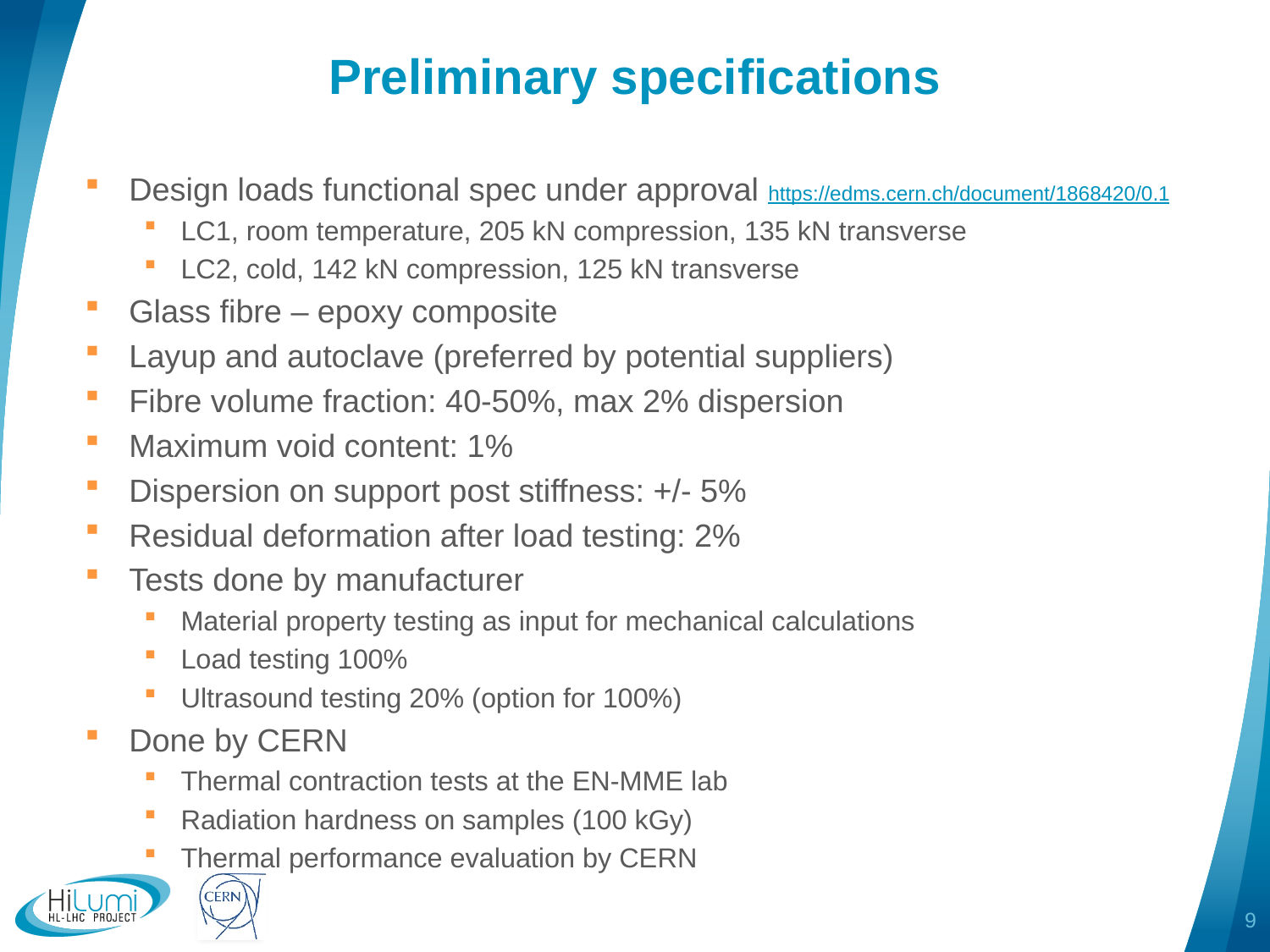

# Preliminary specifications
Design loads functional spec under approval https://edms.cern.ch/document/1868420/0.1
LC1, room temperature, 205 kN compression, 135 kN transverse
LC2, cold, 142 kN compression, 125 kN transverse
Glass fibre – epoxy composite
Layup and autoclave (preferred by potential suppliers)
Fibre volume fraction: 40-50%, max 2% dispersion
Maximum void content: 1%
Dispersion on support post stiffness: +/- 5%
Residual deformation after load testing: 2%
Tests done by manufacturer
Material property testing as input for mechanical calculations
Load testing 100%
Ultrasound testing 20% (option for 100%)
Done by CERN
Thermal contraction tests at the EN-MME lab
Radiation hardness on samples (100 kGy)
Thermal performance evaluation by CERN
9